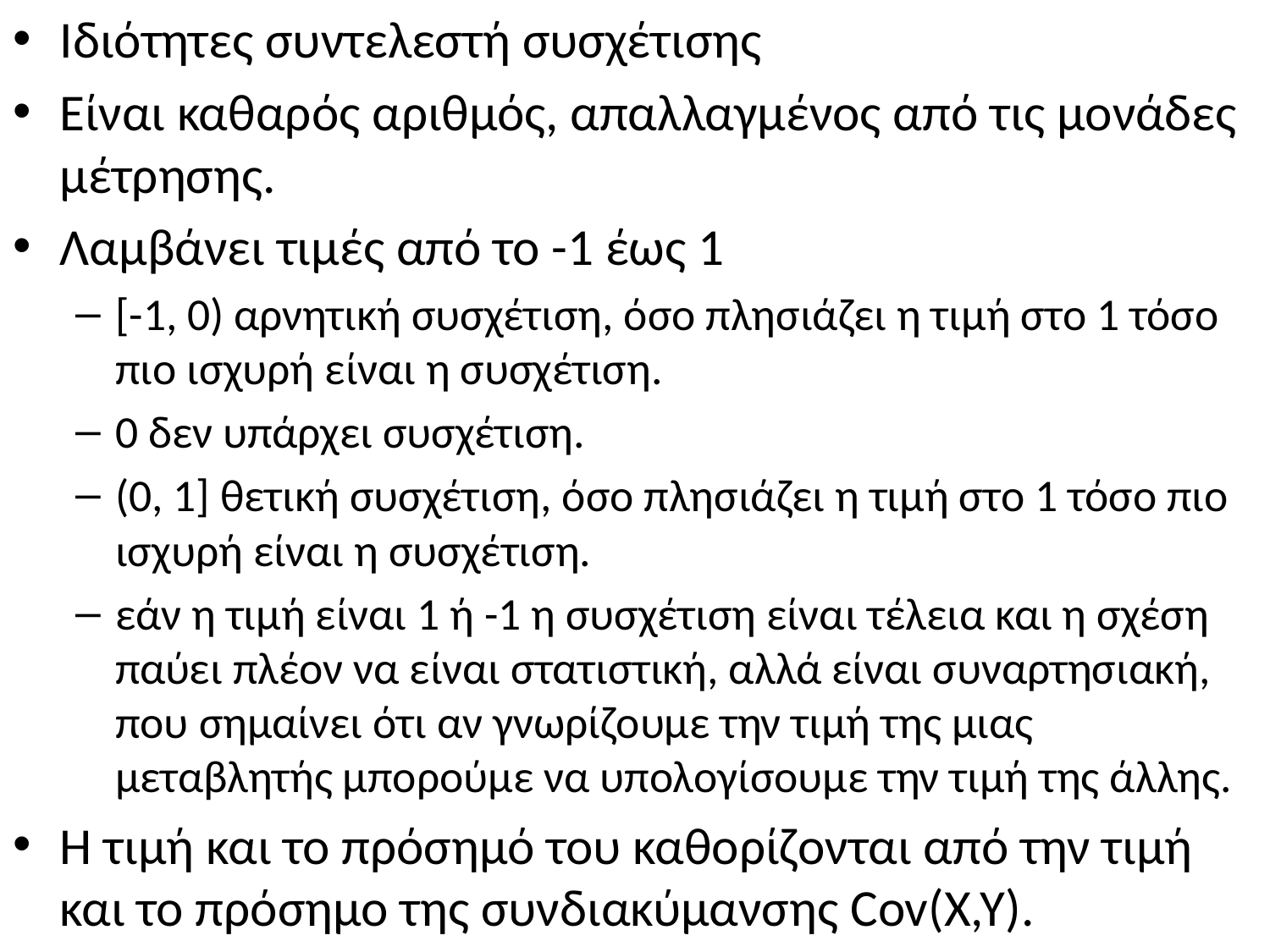

Ιδιότητες συντελεστή συσχέτισης
Είναι καθαρός αριθμός, απαλλαγμένος από τις μονάδες μέτρησης.
Λαμβάνει τιμές από το -1 έως 1
[-1, 0) αρνητική συσχέτιση, όσο πλησιάζει η τιμή στο 1 τόσο πιο ισχυρή είναι η συσχέτιση.
0 δεν υπάρχει συσχέτιση.
(0, 1] θετική συσχέτιση, όσο πλησιάζει η τιμή στο 1 τόσο πιο ισχυρή είναι η συσχέτιση.
εάν η τιμή είναι 1 ή -1 η συσχέτιση είναι τέλεια και η σχέση παύει πλέον να είναι στατιστική, αλλά είναι συναρτησιακή, που σημαίνει ότι αν γνωρίζουμε την τιμή της μιας μεταβλητής μπορούμε να υπολογίσουμε την τιμή της άλλης.
Η τιμή και το πρόσημό του καθορίζονται από την τιμή και το πρόσημο της συνδιακύμανσης Cov(X,Y).